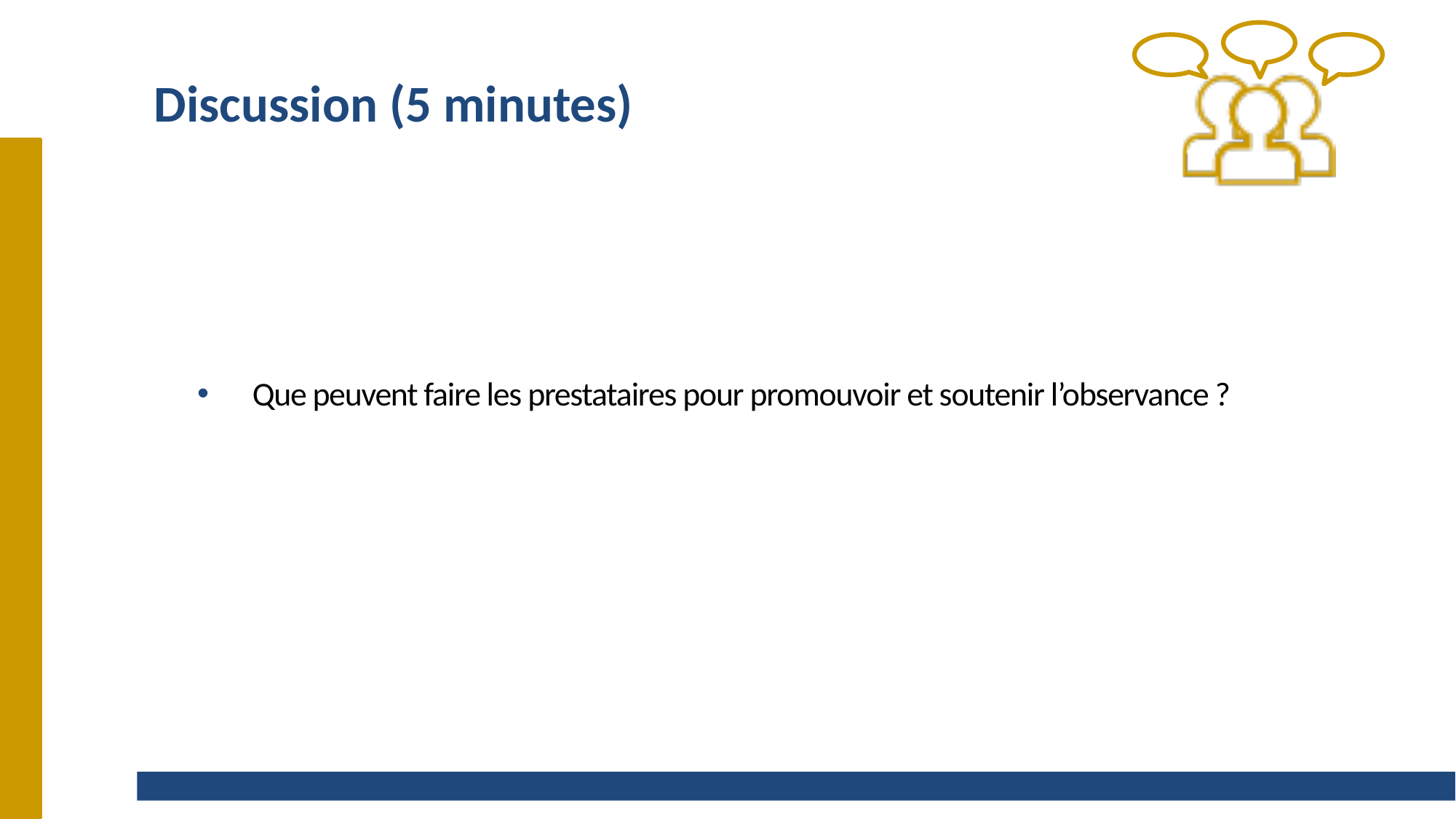

# Discussion (5 minutes)

Que peuvent faire les prestataires pour promouvoir et soutenir l’observance ?